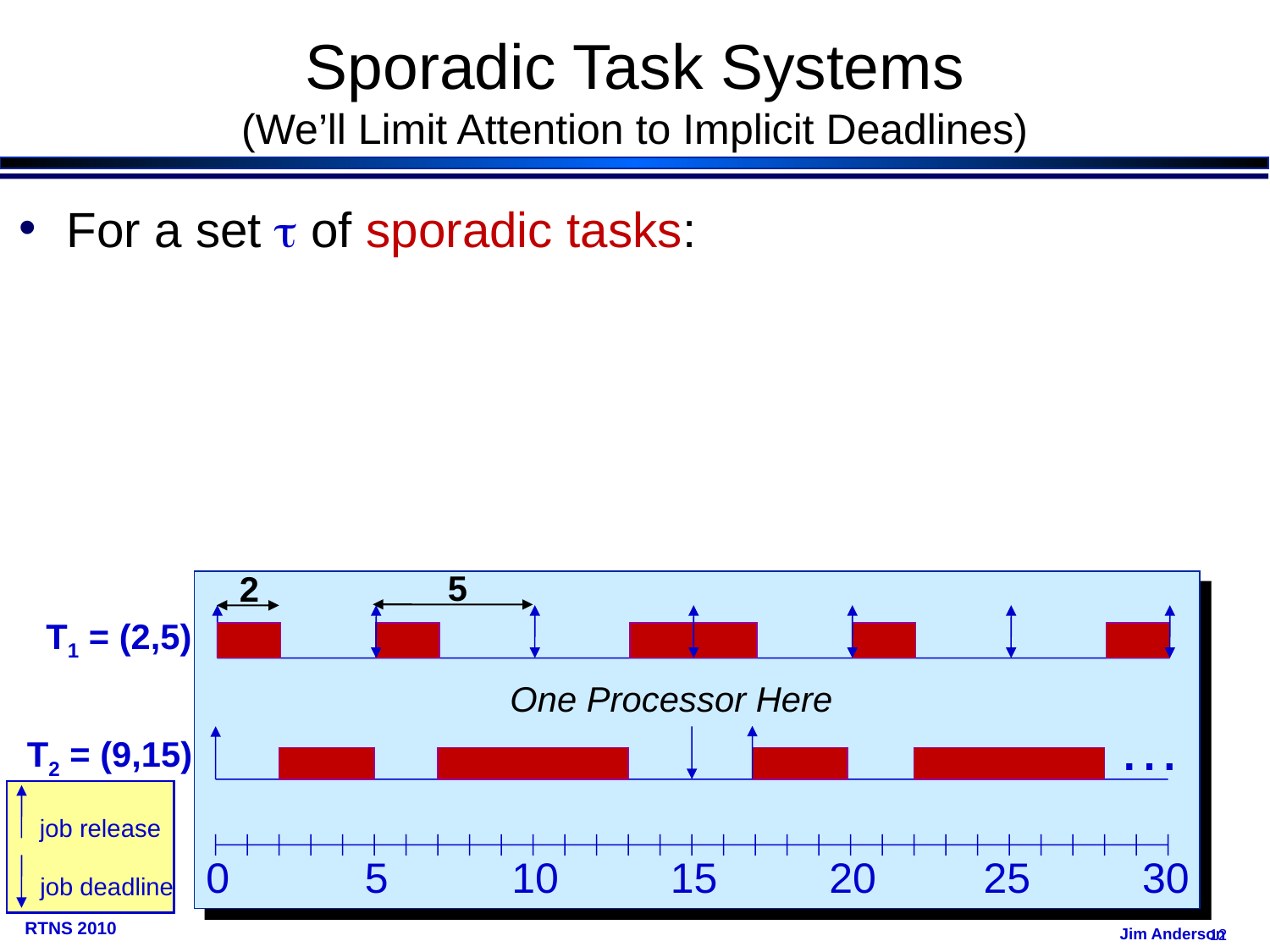

# Sporadic Task Systems (We’ll Limit Attention to Implicit Deadlines)
For a set τ of sporadic tasks:
5
2

T1 = (2,5)

One Processor Here
…
T2 = (9,15)

job release

0
5
10
15
20
25
30

job deadline